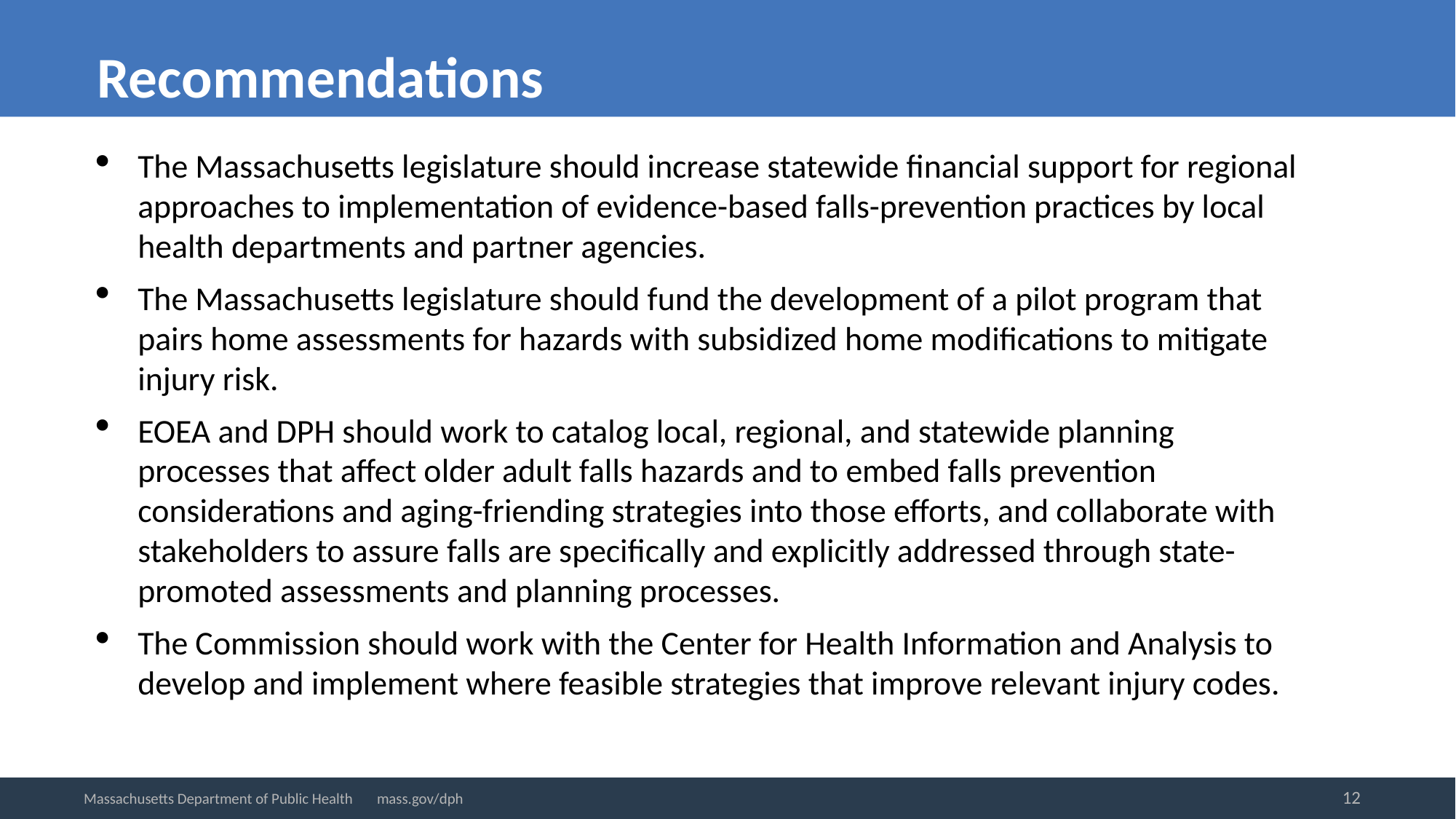

Recommendations
The Massachusetts legislature should increase statewide financial support for regional approaches to implementation of evidence-based falls-prevention practices by local health departments and partner agencies.
The Massachusetts legislature should fund the development of a pilot program that pairs home assessments for hazards with subsidized home modifications to mitigate injury risk.
EOEA and DPH should work to catalog local, regional, and statewide planning processes that affect older adult falls hazards and to embed falls prevention considerations and aging-friending strategies into those efforts, and collaborate with stakeholders to assure falls are specifically and explicitly addressed through state-promoted assessments and planning processes.
The Commission should work with the Center for Health Information and Analysis to develop and implement where feasible strategies that improve relevant injury codes.
12
Massachusetts Department of Public Health       mass.gov/dph